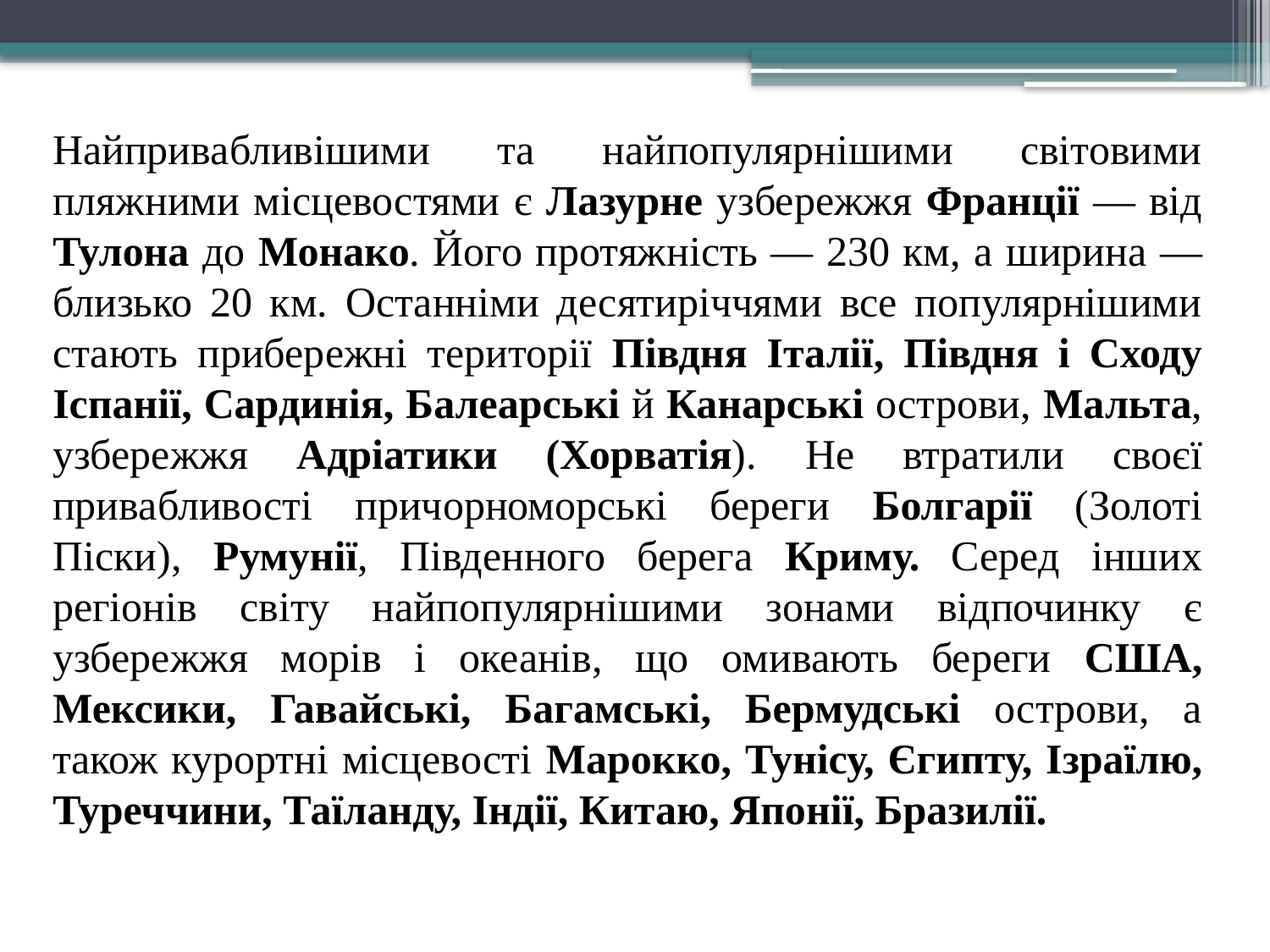

Найпривабливішими та найпопулярнішими світовими пляжними місцевостями є Лазурне узбережжя Франції — від Тулона до Монако. Його протяжність — 230 км, а ширина — близько 20 км. Останніми десятиріччями все популярнішими стають прибережні території Півдня Італії, Півдня і Сходу Іспанії, Сардинія, Балеарські й Канарські острови, Мальта, узбережжя Адріатики (Хорватія). Не втратили своєї привабливості причорноморські береги Болгарії (Золоті Піски), Румунії, Південного берега Криму. Серед інших регіонів світу найпопулярнішими зонами відпочинку є узбережжя морів і океанів, що омивають береги США, Мексики, Гавайські, Багамські, Бермудські острови, а також курортні місцевості Марокко, Тунісу, Єгипту, Ізраїлю, Туреччини, Таїланду, Індії, Китаю, Японії, Бразилії.